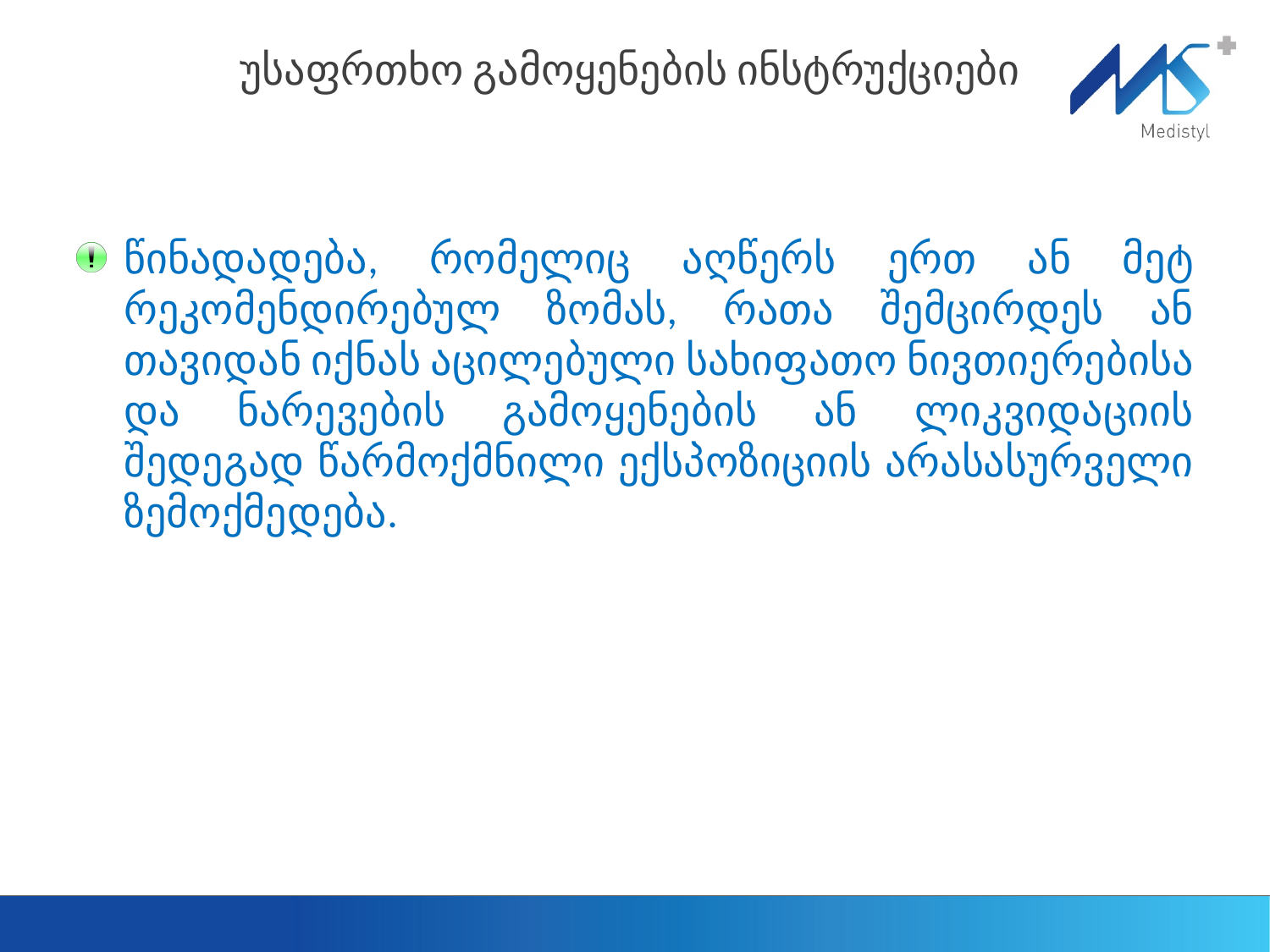

# უსაფრთხო გამოყენების ინსტრუქციები

წინადადება, რომელიც აღწერს ერთ ან მეტ რეკომენდირებულ ზომას, რათა შემცირდეს ან თავიდან იქნას აცილებული სახიფათო ნივთიერებისა და ნარევების გამოყენების ან ლიკვიდაციის შედეგად წარმოქმნილი ექსპოზიციის არასასურველი ზემოქმედება.